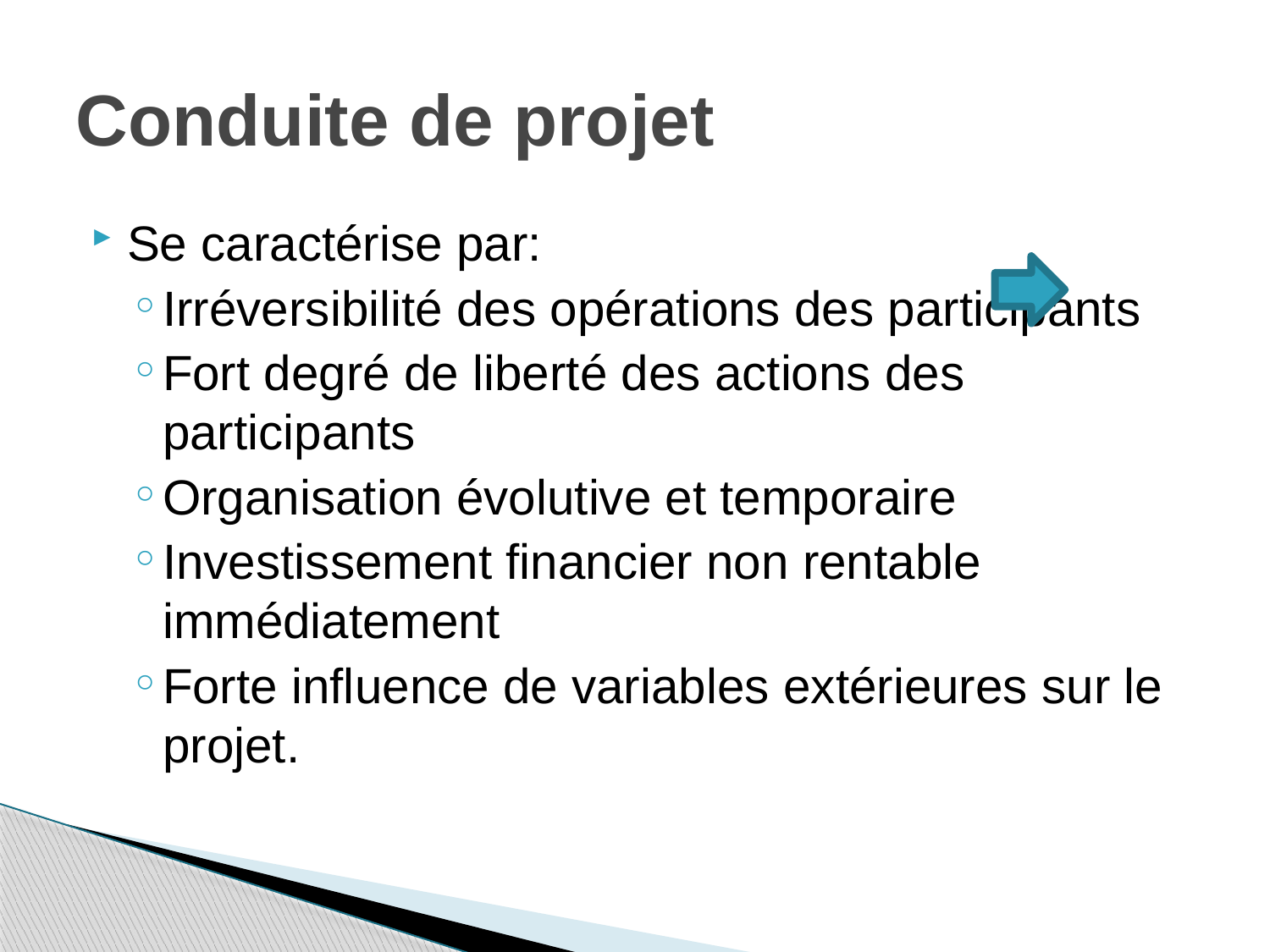

# Conduite de projet
Se caractérise par:
Irréversibilité des opérations des participants
Fort degré de liberté des actions des participants
Organisation évolutive et temporaire
Investissement financier non rentable immédiatement
Forte influence de variables extérieures sur le projet.